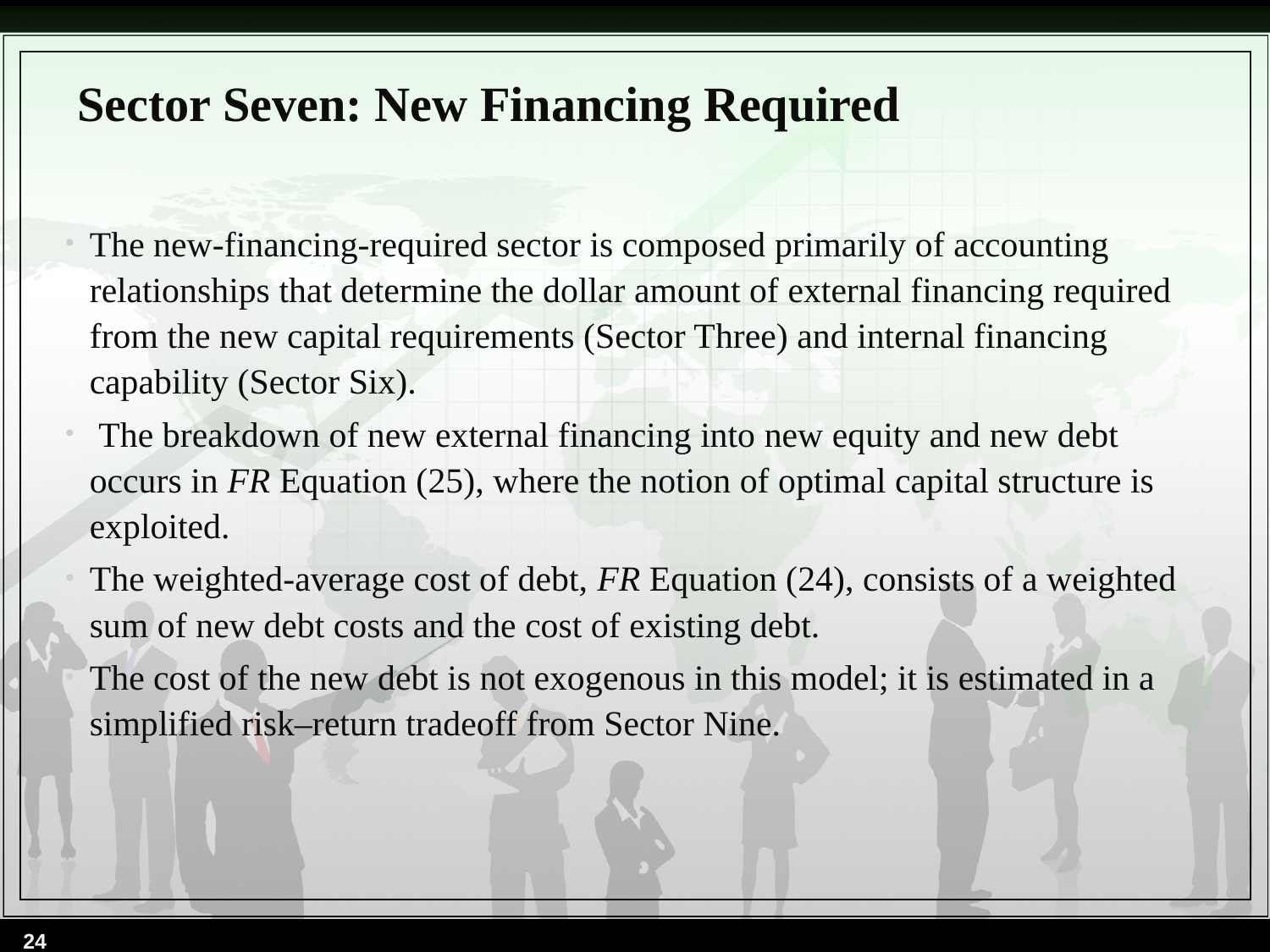

# Sector Seven: New Financing Required
The new-financing-required sector is composed primarily of accounting relationships that determine the dollar amount of external financing required from the new capital requirements (Sector Three) and internal financing capability (Sector Six).
 The breakdown of new external financing into new equity and new debt occurs in FR Equation (25), where the notion of optimal capital structure is exploited.
The weighted-average cost of debt, FR Equation (24), consists of a weighted sum of new debt costs and the cost of existing debt.
The cost of the new debt is not exogenous in this model; it is estimated in a simplified risk–return tradeoff from Sector Nine.
24